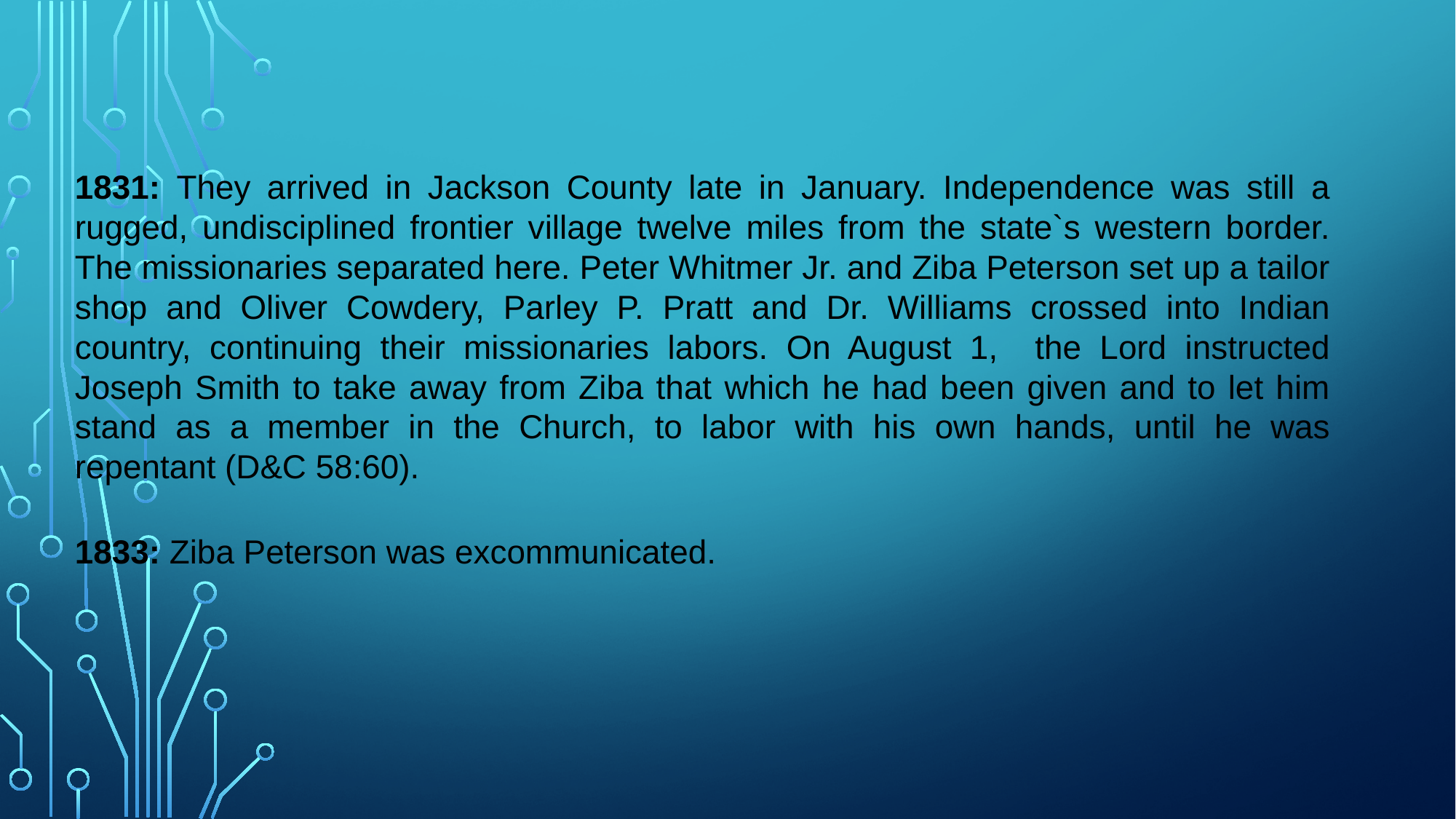

1831: They arrived in Jackson County late in January. Independence was still a rugged, undisciplined frontier village twelve miles from the state`s western border. The missionaries separated here. Peter Whitmer Jr. and Ziba Peterson set up a tailor shop and Oliver Cowdery, Parley P. Pratt and Dr. Williams crossed into Indian country, continuing their missionaries labors. On August 1,  the Lord instructed Joseph Smith to take away from Ziba that which he had been given and to let him stand as a member in the Church, to labor with his own hands, until he was repentant (D&C 58:60).
1833: Ziba Peterson was excommunicated.